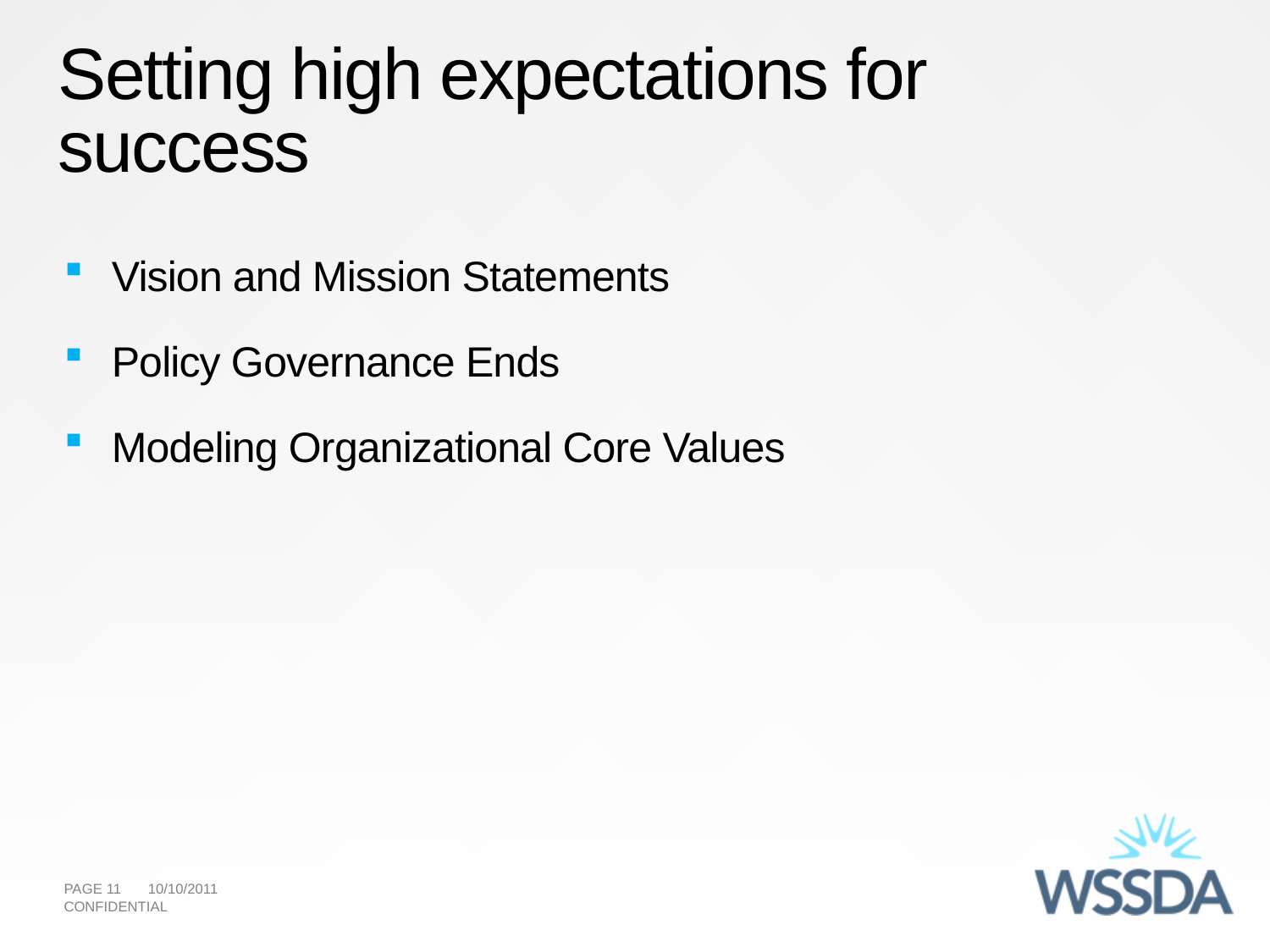

# Setting high expectations for success

Vision and Mission Statements
Policy Governance Ends
Modeling Organizational Core Values

PAGE 11
10/10/2011
CONFIDENTIAL